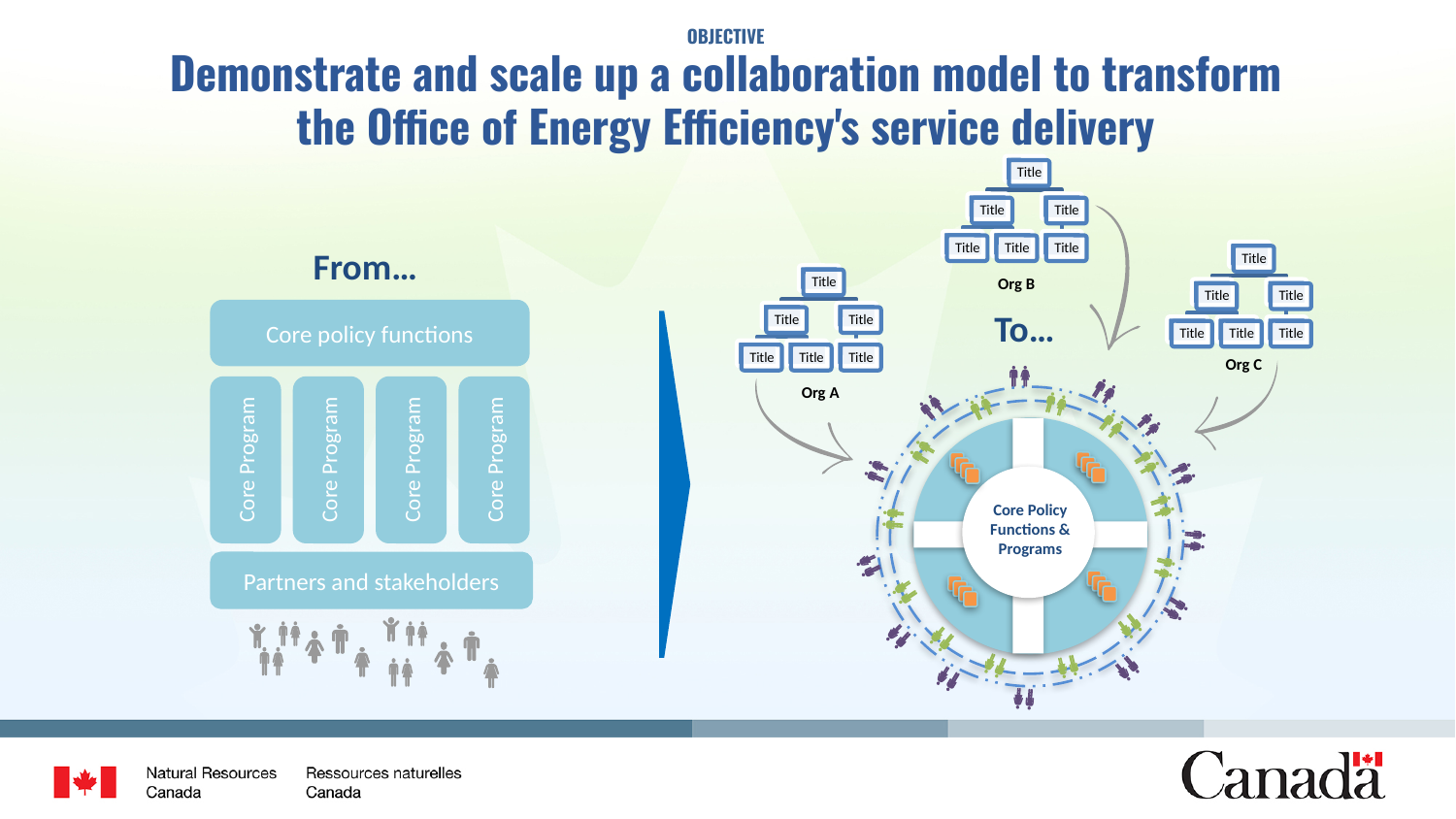

# OBJECTIVE Demonstrate and scale up a collaboration model to transform the Office of Energy Efficiency's service delivery
Title
Title
Title
Title
Title
Title

From…
Title
Title
Title
Title
Title
Title
Title
Title
Title
Title
Title
Title
Org B
To…
Core policy functions

Org C

Org A

Core Program
Core Program
Core Program
Core Program
Core Policy Functions & Programs
Partners and stakeholders